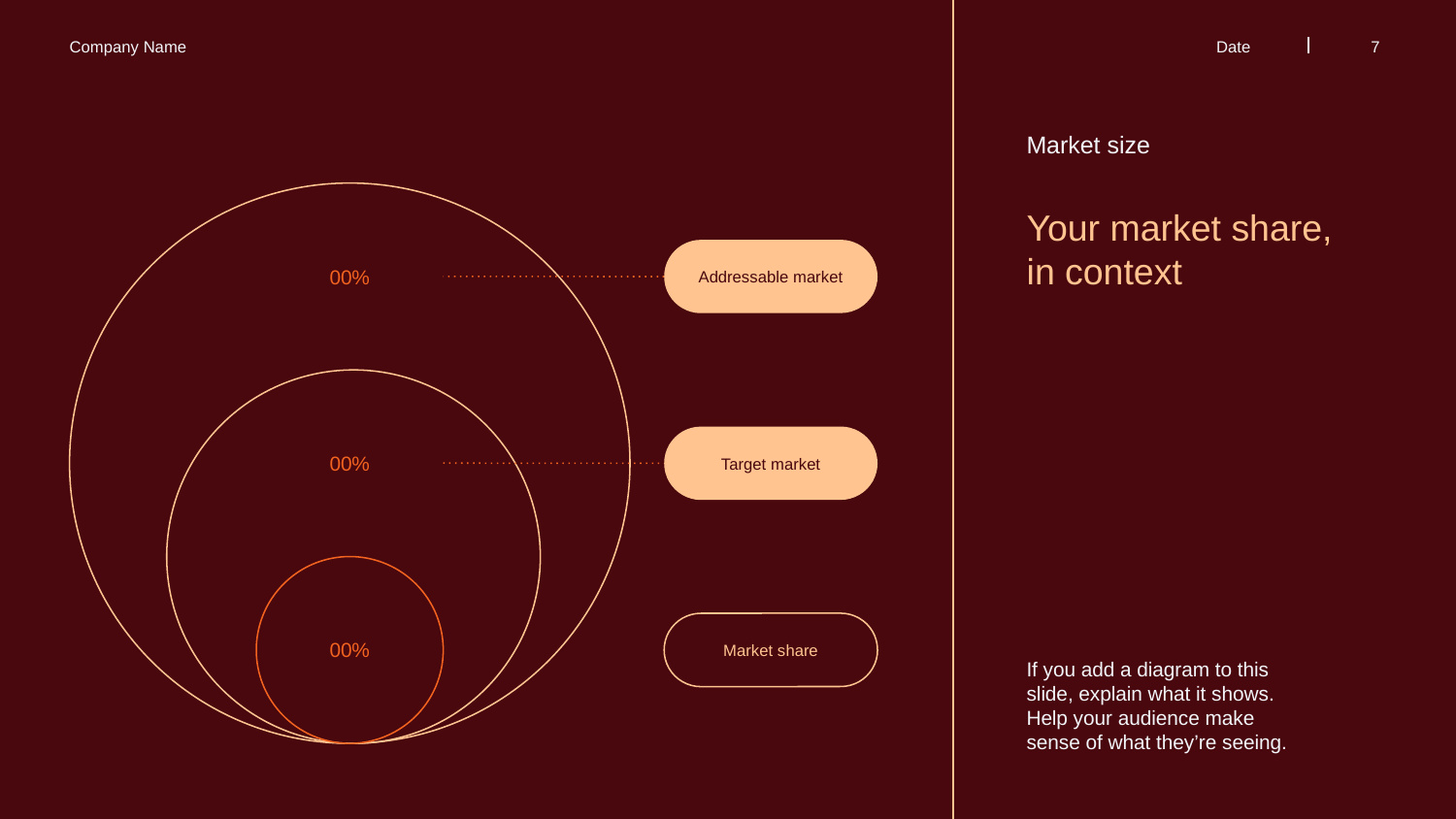

7
Company Name
Date
Market size
00%

Addressable market
00%

Target market

Market share
00%
# Your market share, in context
If you add a diagram to this slide, explain what it shows. Help your audience make sense of what they’re seeing.